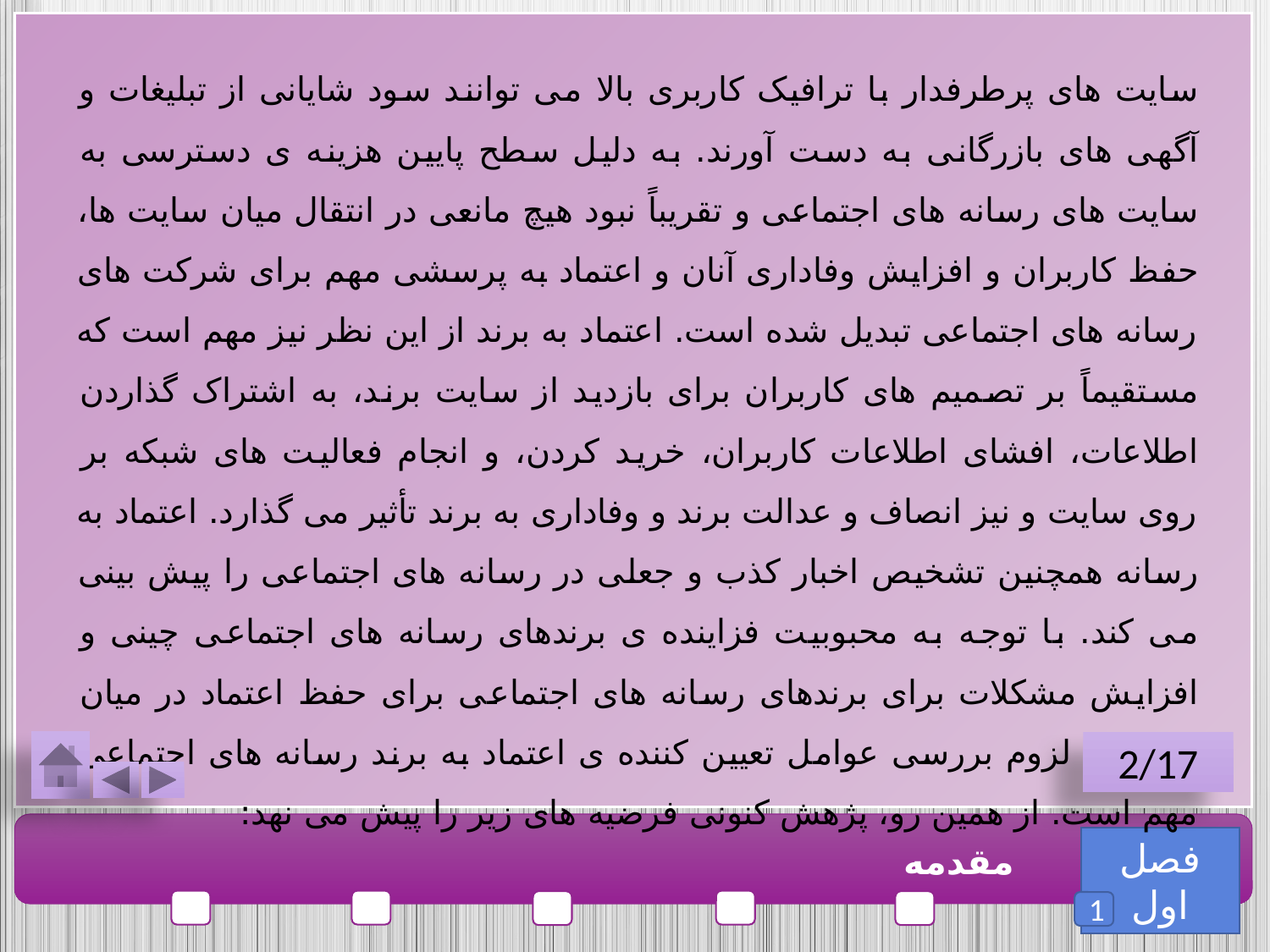

سایت های پرطرفدار با ترافیک کاربری بالا می توانند سود شایانی از تبلیغات و آگهی های بازرگانی به دست آورند. به دلیل سطح پایین هزینه ی دسترسی به سایت های رسانه های اجتماعی و تقریباً نبود هیچ مانعی در انتقال میان سایت ها، حفظ کاربران و افزایش وفاداری آنان و اعتماد به پرسشی مهم برای شرکت های رسانه های اجتماعی تبدیل شده است. اعتماد به برند از این نظر نیز مهم است که مستقیماً بر تصمیم های کاربران برای بازدید از سایت برند، به اشتراک گذاردن اطلاعات، افشای اطلاعات کاربران، خرید کردن، و انجام فعالیت های شبکه بر روی سایت و نیز انصاف و عدالت برند و وفاداری به برند تأثیر می گذارد. اعتماد به رسانه همچنین تشخیص اخبار کذب و جعلی در رسانه های اجتماعی را پیش بینی می کند. با توجه به محبوبیت فزاینده ی برندهای رسانه های اجتماعی چینی و افزایش مشکلات برای برندهای رسانه های اجتماعی برای حفظ اعتماد در میان کاربران، لزوم بررسی عوامل تعیین کننده ی اعتماد به برند رسانه های اجتماعی مهم است. از همین رو، پژهش کنونی فرضیه های زیر را پیش می نهد:

2/17

فصل اول
مقدمه

1